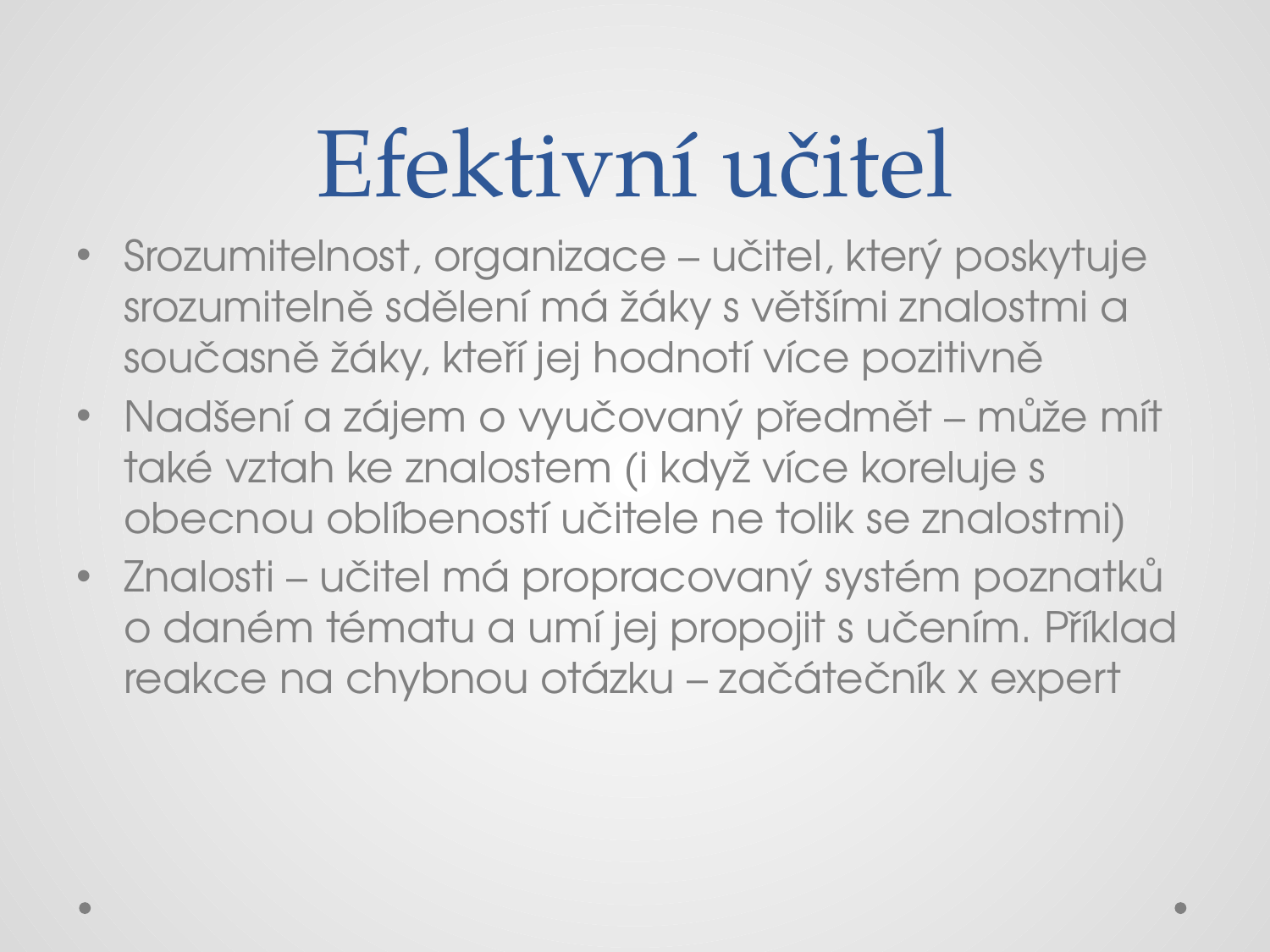

# Efektivní učitel
Srozumitelnost, organizace – učitel, který poskytuje srozumitelně sdělení má žáky s většími znalostmi a současně žáky, kteří jej hodnotí více pozitivně
Nadšení a zájem o vyučovaný předmět – může mít také vztah ke znalostem (i když více koreluje s obecnou oblíbeností učitele ne tolik se znalostmi)
Znalosti – učitel má propracovaný systém poznatků o daném tématu a umí jej propojit s učením. Příklad reakce na chybnou otázku – začátečník x expert